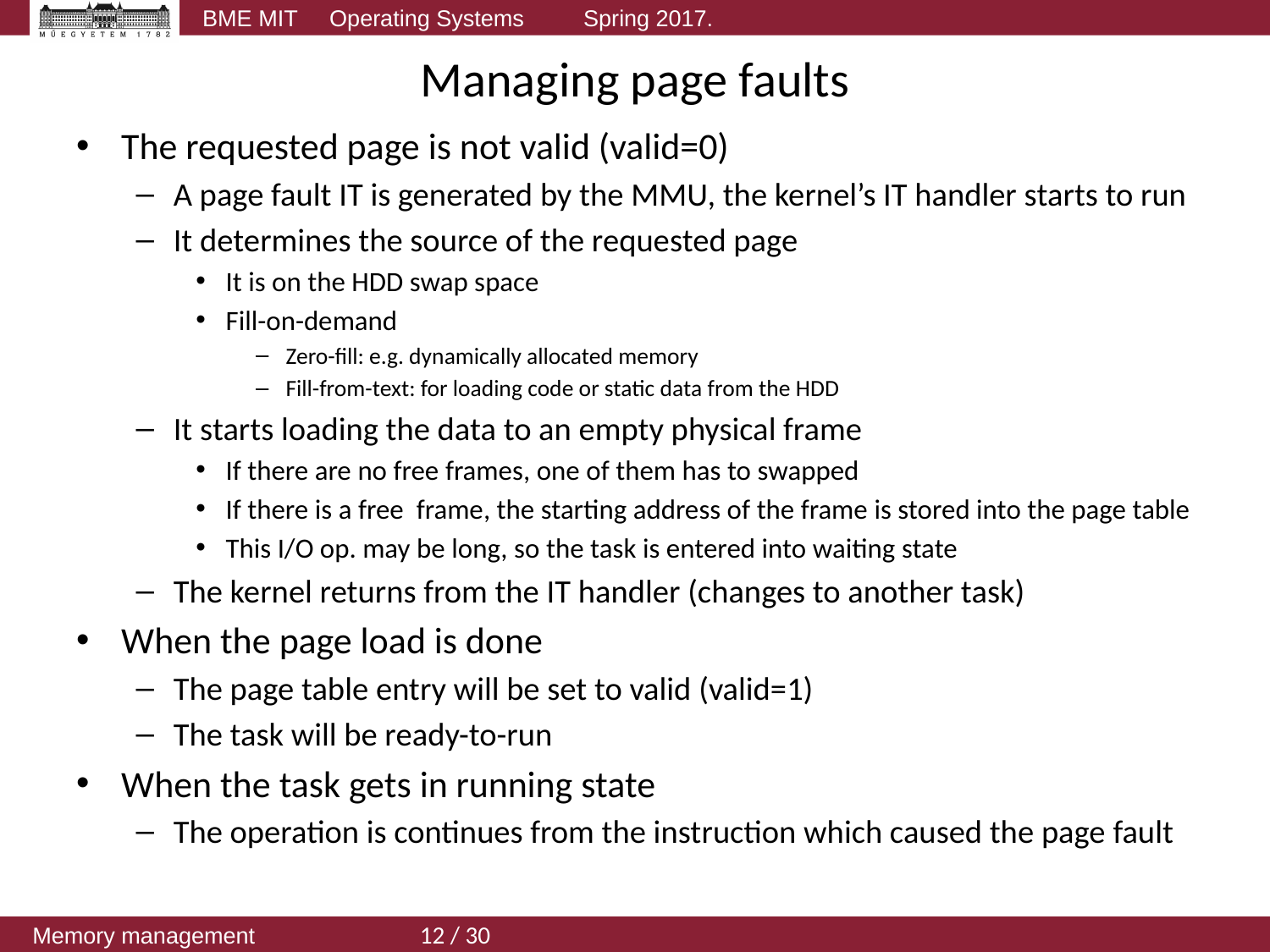

# Managing page faults
The requested page is not valid (valid=0)
A page fault IT is generated by the MMU, the kernel’s IT handler starts to run
It determines the source of the requested page
It is on the HDD swap space
Fill-on-demand
Zero-fill: e.g. dynamically allocated memory
Fill-from-text: for loading code or static data from the HDD
It starts loading the data to an empty physical frame
If there are no free frames, one of them has to swapped
If there is a free  frame, the starting address of the frame is stored into the page table
This I/O op. may be long, so the task is entered into waiting state
The kernel returns from the IT handler (changes to another task)
When the page load is done
The page table entry will be set to valid (valid=1)
The task will be ready-to-run
When the task gets in running state
The operation is continues from the instruction which caused the page fault